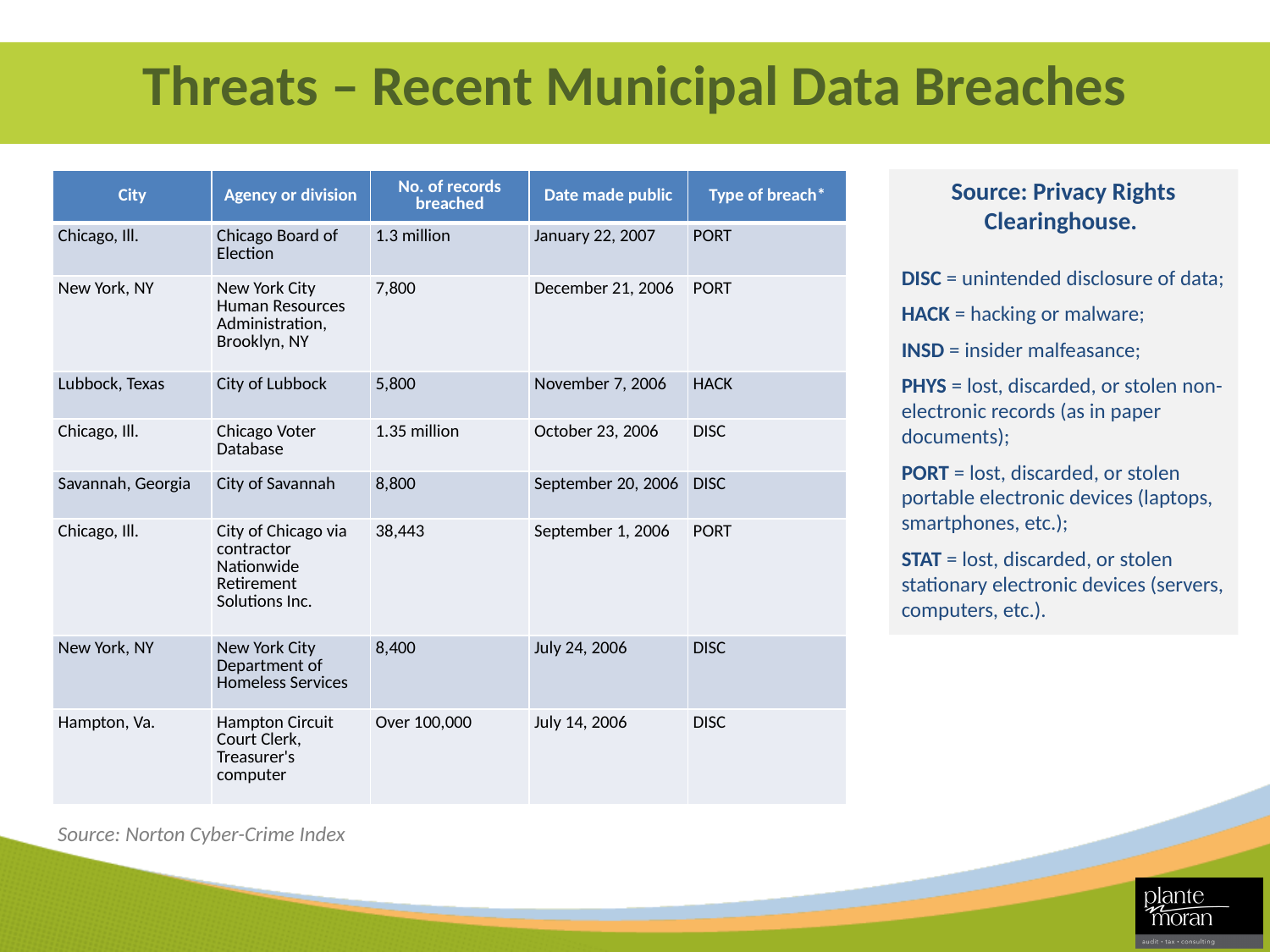

# Threats – Recent Municipal Data Breaches
Source: Privacy Rights Clearinghouse.

DISC = unintended disclosure of data;
HACK = hacking or malware;
INSD = insider malfeasance;
PHYS = lost, discarded, or stolen non-electronic records (as in paper documents);
PORT = lost, discarded, or stolen portable electronic devices (laptops, smartphones, etc.);
STAT = lost, discarded, or stolen stationary electronic devices (servers, computers, etc.).
| City | Agency or division | No. of records breached | Date made public | Type of breach\* |
| --- | --- | --- | --- | --- |
| Chicago, Ill. | Chicago Board of Election | 1.3 million | January 22, 2007 | PORT |
| New York, NY | New York City Human Resources Administration, Brooklyn, NY | 7,800 | December 21, 2006 | PORT |
| Lubbock, Texas | City of Lubbock | 5,800 | November 7, 2006 | HACK |
| Chicago, Ill. | Chicago Voter Database | 1.35 million | October 23, 2006 | DISC |
| Savannah, Georgia | City of Savannah | 8,800 | September 20, 2006 | DISC |
| Chicago, Ill. | City of Chicago via contractor Nationwide Retirement Solutions Inc. | 38,443 | September 1, 2006 | PORT |
| New York, NY | New York City Department of Homeless Services | 8,400 | July 24, 2006 | DISC |
| Hampton, Va. | Hampton Circuit Court Clerk, Treasurer's computer | Over 100,000 | July 14, 2006 | DISC |
Source: Norton Cyber-Crime Index